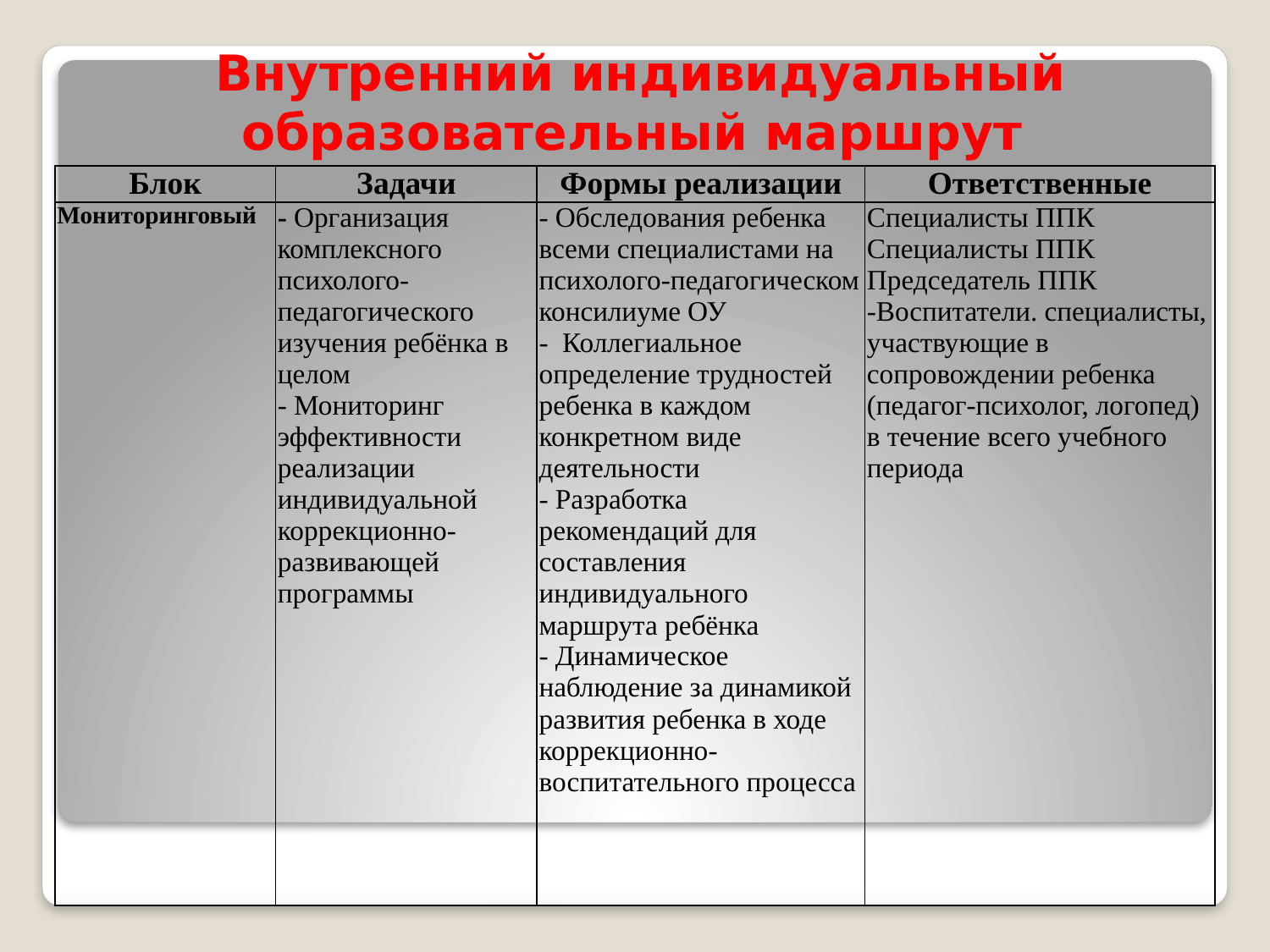

# Внутренний индивидуальный образовательный маршрут
| Блок | Задачи | Формы реализации | Ответственные |
| --- | --- | --- | --- |
| Мониторинговый | - Организация комплексного психолого-педагогического изучения ребёнка в целом - Мониторинг эффективности реализации индивидуальной коррекционно-развивающей программы | - Обследования ребенка всеми специалистами на психолого-педагогическом консилиуме ОУ - Коллегиальное определение трудностей ребенка в каждом конкретном виде деятельности - Разработка рекомендаций для составления индивидуального маршрута ребёнка - Динамическое наблюдение за динамикой развития ребенка в ходе коррекционно-воспитательного процесса | Специалисты ППК Специалисты ППК Председатель ППК -Воспитатели. специалисты, участвующие в сопровождении ребенка (педагог-психолог, логопед) в течение всего учебного периода |